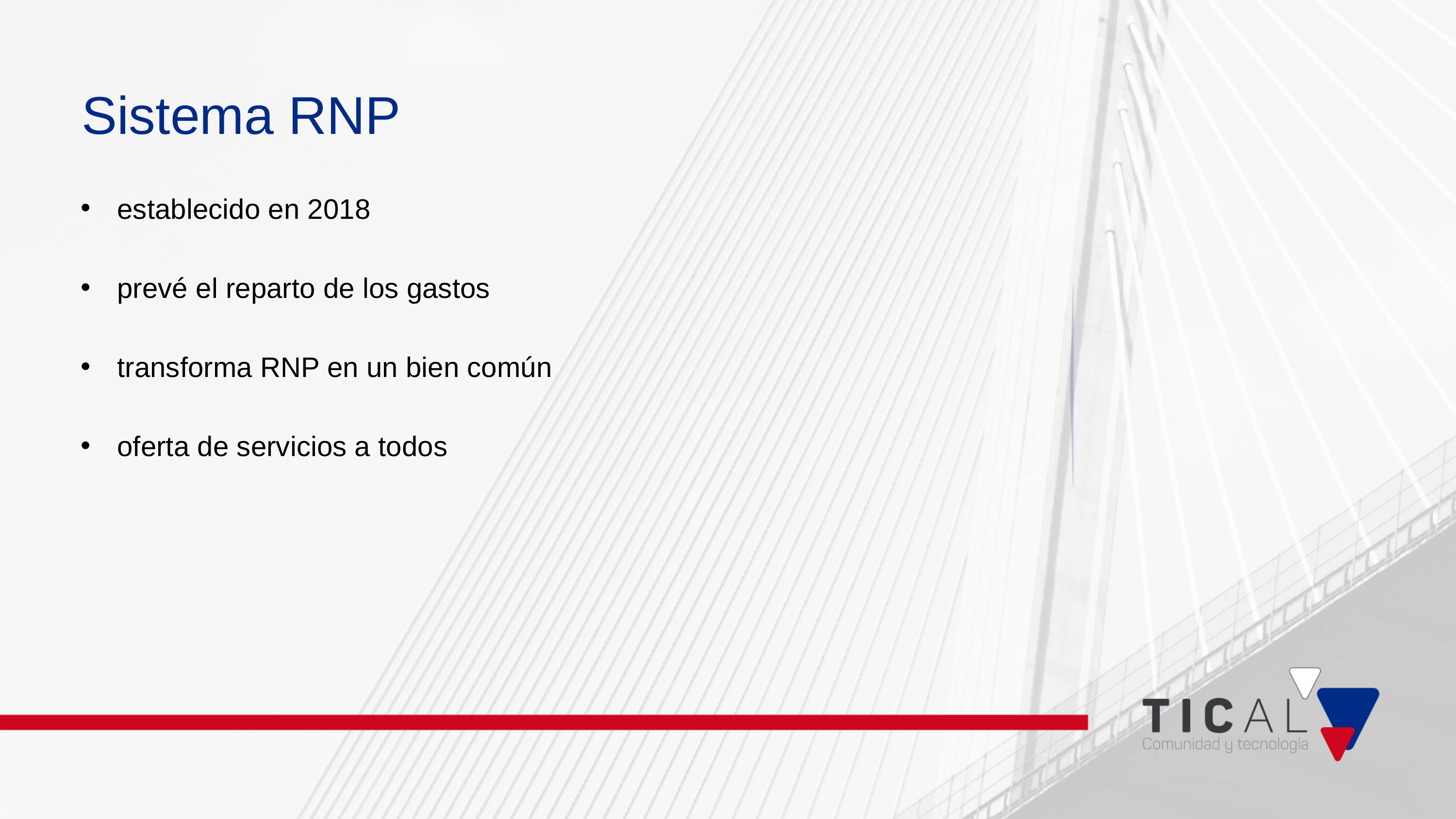

Sistema RNP
establecido en 2018

prevé el reparto de los gastos

transforma RNP en un bien común

oferta de servicios a todos